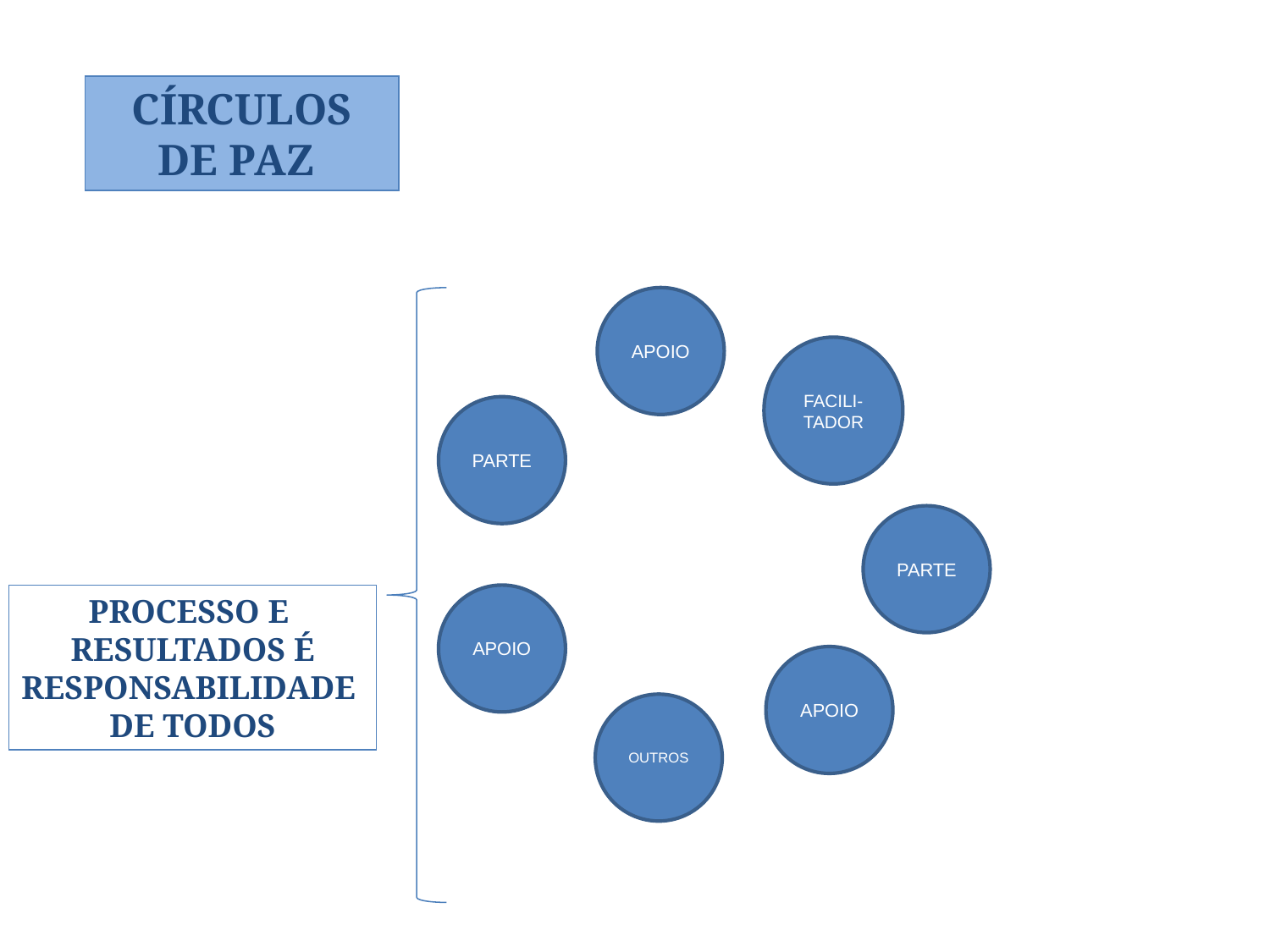

CÍRCULOS DE PAZ

APOIO
FACILI-
TADOR
PARTE
PARTE
PROCESSO E
RESULTADOS É
RESPONSABILIDADE
DE TODOS
APOIO
APOIO
OUTROS